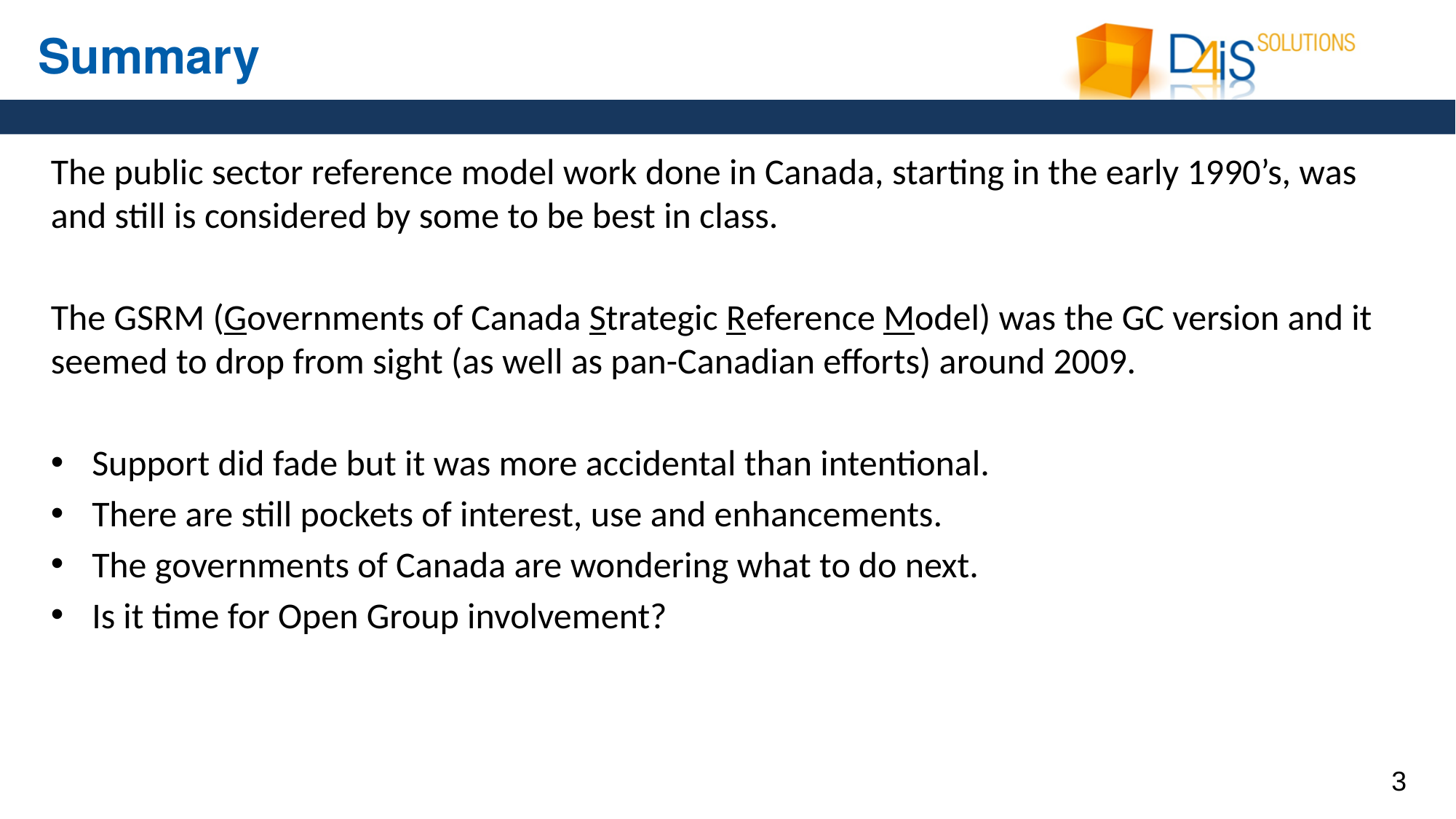

# Summary
The public sector reference model work done in Canada, starting in the early 1990’s, was and still is considered by some to be best in class.

The GSRM (Governments of Canada Strategic Reference Model) was the GC version and it seemed to drop from sight (as well as pan-Canadian efforts) around 2009.

Support did fade but it was more accidental than intentional.
There are still pockets of interest, use and enhancements.
The governments of Canada are wondering what to do next.
Is it time for Open Group involvement?